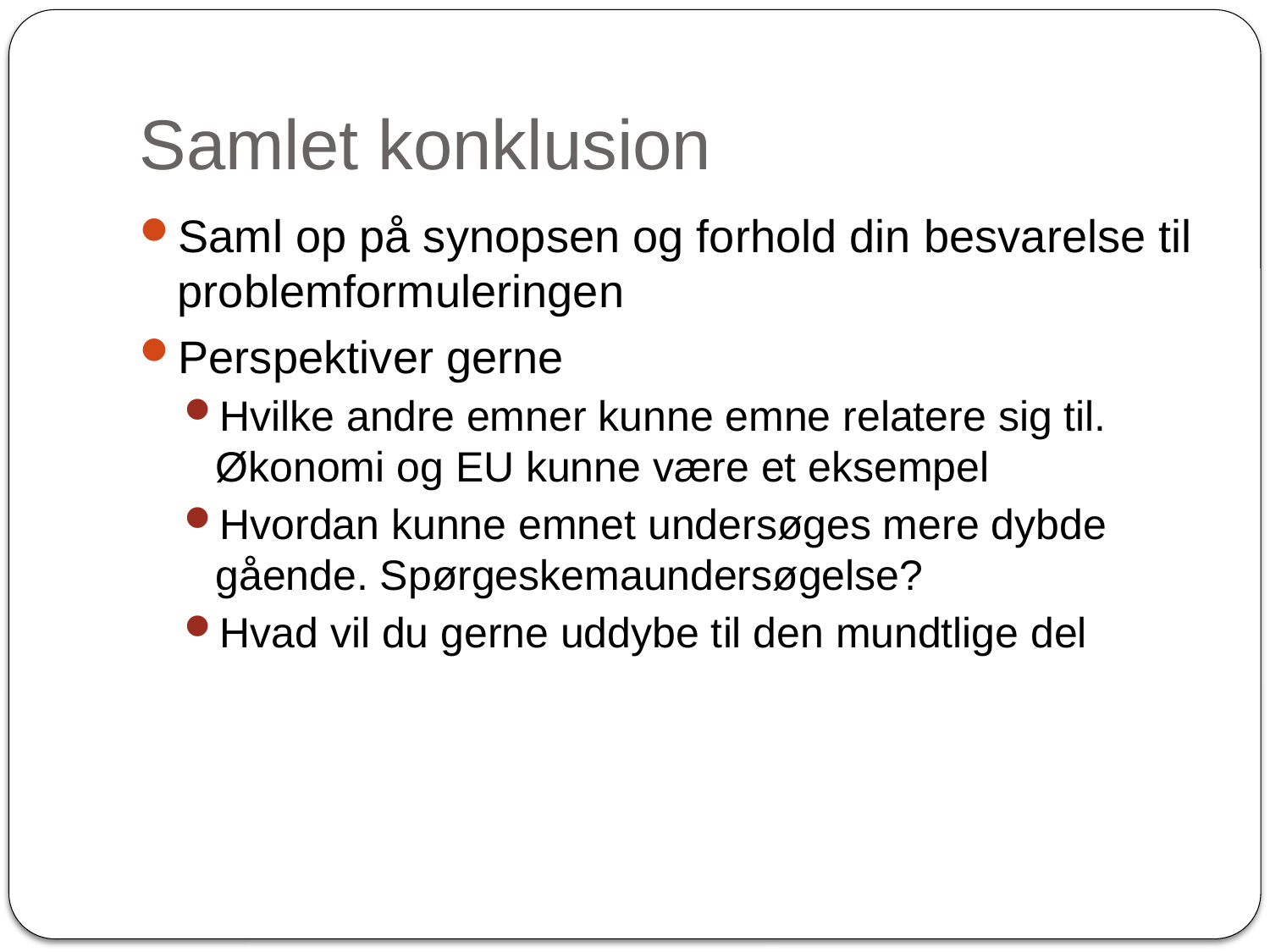

# Samlet konklusion
Saml op på synopsen og forhold din besvarelse til problemformuleringen
Perspektiver gerne
Hvilke andre emner kunne emne relatere sig til. Økonomi og EU kunne være et eksempel
Hvordan kunne emnet undersøges mere dybde gående. Spørgeskemaundersøgelse?
Hvad vil du gerne uddybe til den mundtlige del